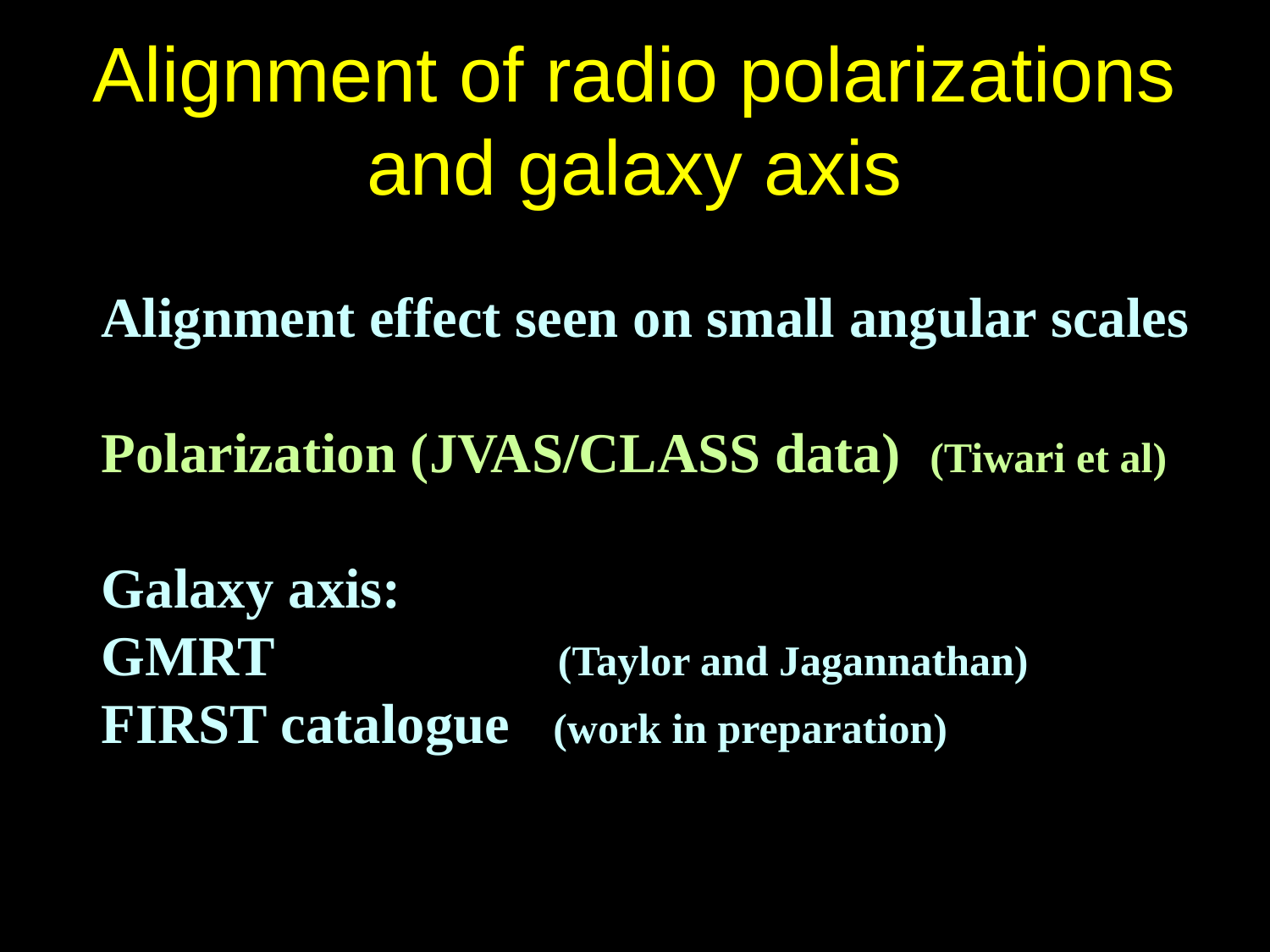

# Alignment of radio polarizations and galaxy axis
Alignment effect seen on small angular scales

Polarization (JVAS/CLASS data)  (Tiwari et al)

Galaxy axis:
GMRT                    (Taylor and Jagannathan)
FIRST catalogue   (work in preparation)